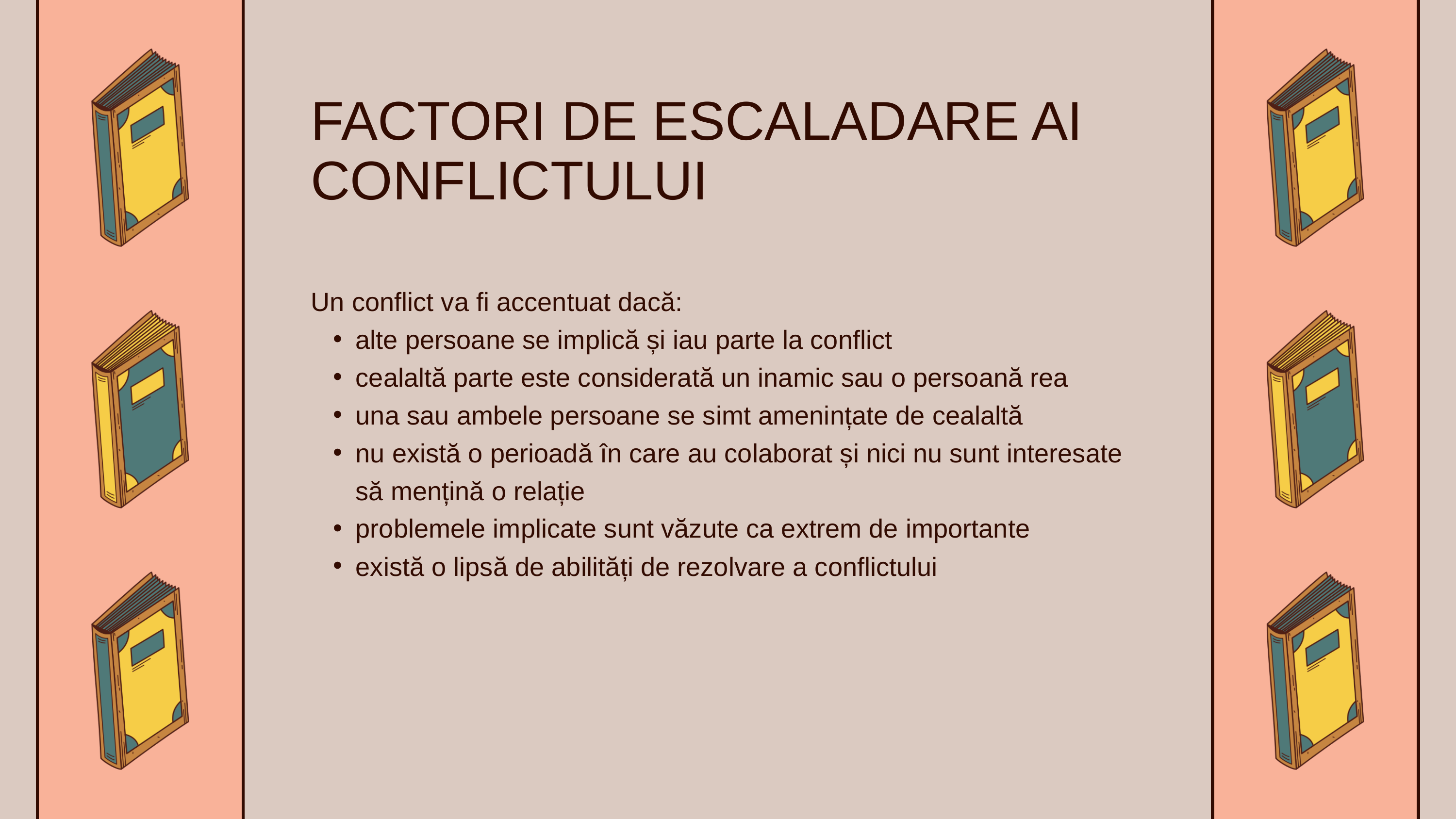

FACTORI DE ESCALADARE AI CONFLICTULUI
Un conflict va fi accentuat dacă:
alte persoane se implică și iau parte la conflict
cealaltă parte este considerată un inamic sau o persoană rea
una sau ambele persoane se simt amenințate de cealaltă
nu există o perioadă în care au colaborat și nici nu sunt interesate să mențină o relație
problemele implicate sunt văzute ca extrem de importante
există o lipsă de abilități de rezolvare a conflictului